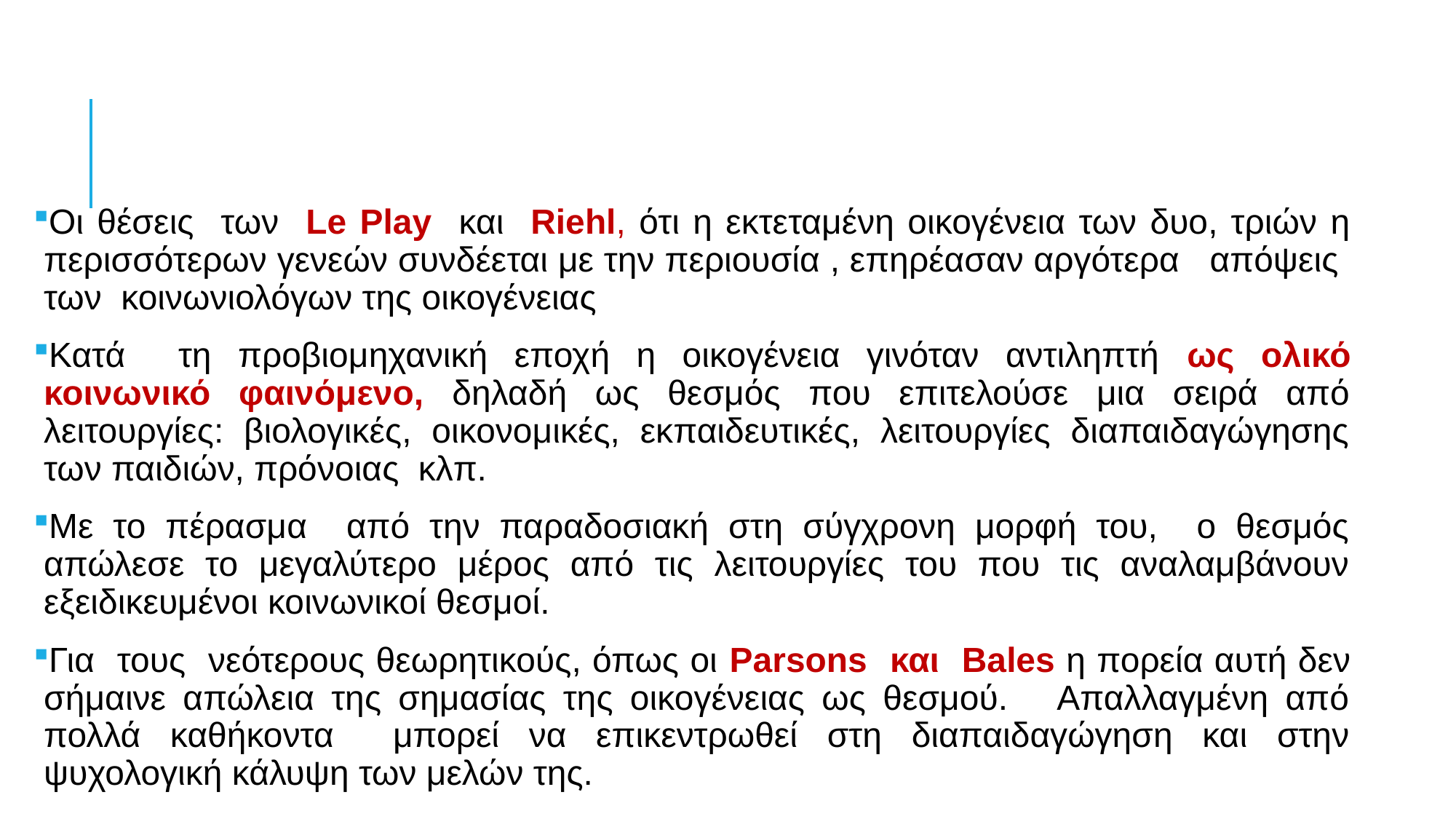

#
Οι θέσεις  των  Le Play  και  Riehl, ότι η εκτεταμένη οικογένεια των δυο, τριών η περισσότερων γενεών συνδέεται με την περιουσία , επηρέασαν αργότερα   απόψεις  των  κοινωνιολόγων της οικογένειας
Κατά  τη προβιομηχανική εποχή η οικογένεια γινόταν αντιληπτή ως ολικό κοινωνικό φαινόμενο, δηλαδή ως θεσμός που επιτελούσε μια σειρά από λειτουργίες: βιολογικές, οικονομικές, εκπαιδευτικές, λειτουργίες διαπαιδαγώγησης των παιδιών, πρόνοιας  κλπ.
Με το πέρασμα  από την παραδοσιακή στη σύγχρονη μορφή του,  ο θεσμός απώλεσε το μεγαλύτερο μέρος από τις λειτουργίες του που τις αναλαμβάνουν εξειδικευμένοι κοινωνικοί θεσμοί.
Για  τους  νεότερους θεωρητικούς, όπως οι Parsons  και  Bales η πορεία αυτή δεν σήμαινε απώλεια της σημασίας της οικογένειας ως θεσμού.   Απαλλαγμένη από πολλά καθήκοντα  μπορεί να επικεντρωθεί στη διαπαιδαγώγηση και στην ψυχολογική κάλυψη των μελών της.